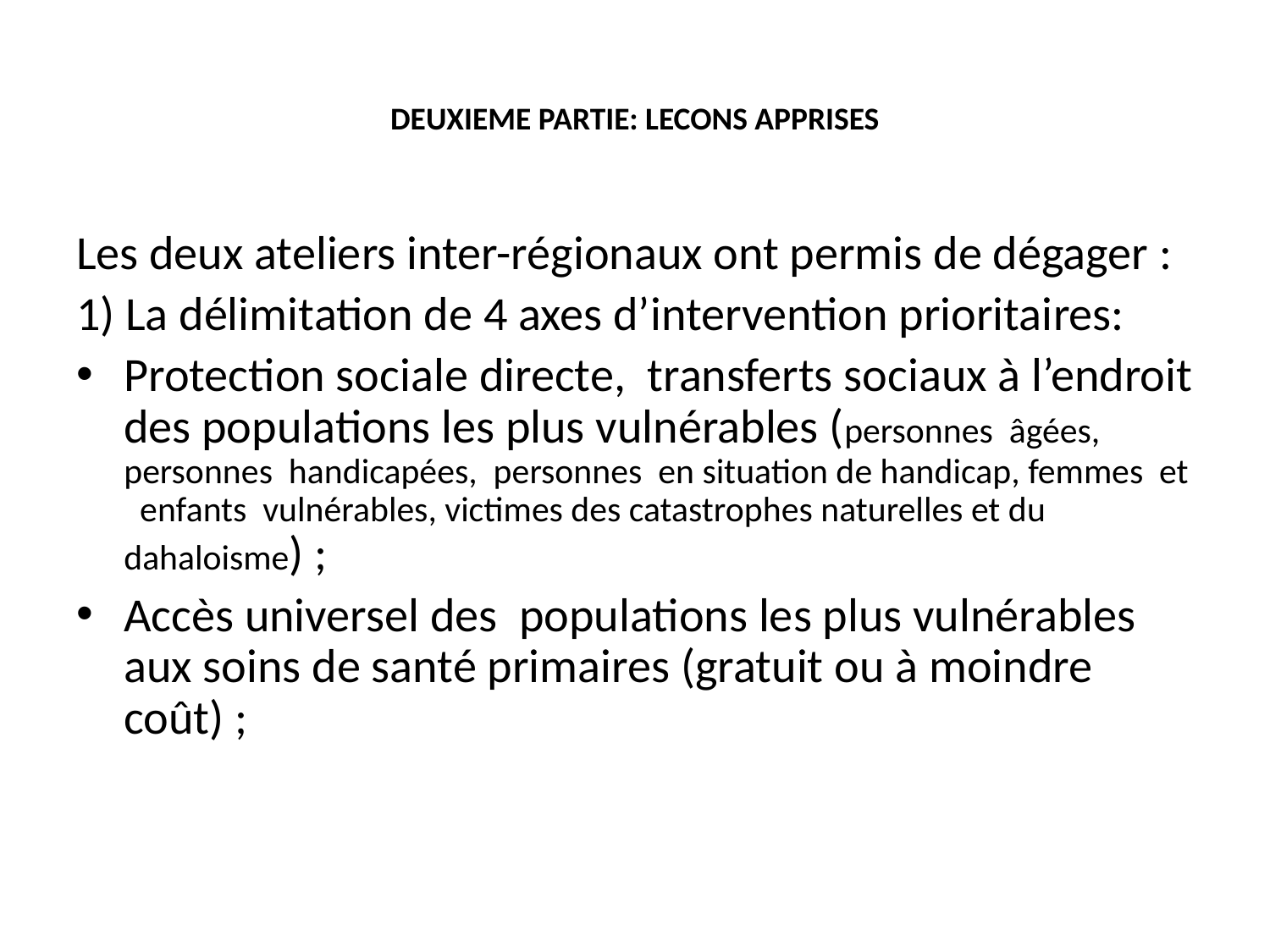

# DEUXIEME PARTIE: LECONS APPRISES
Les deux ateliers inter-régionaux ont permis de dégager :
1) La délimitation de 4 axes d’intervention prioritaires:
Protection sociale directe,  transferts sociaux à l’endroit des populations les plus vulnérables (personnes  âgées,  personnes  handicapées,  personnes  en situation de handicap, femmes  et   enfants  vulnérables, victimes des catastrophes naturelles et du dahaloisme) ;
Accès universel des  populations les plus vulnérables aux soins de santé primaires (gratuit ou à moindre coût) ;